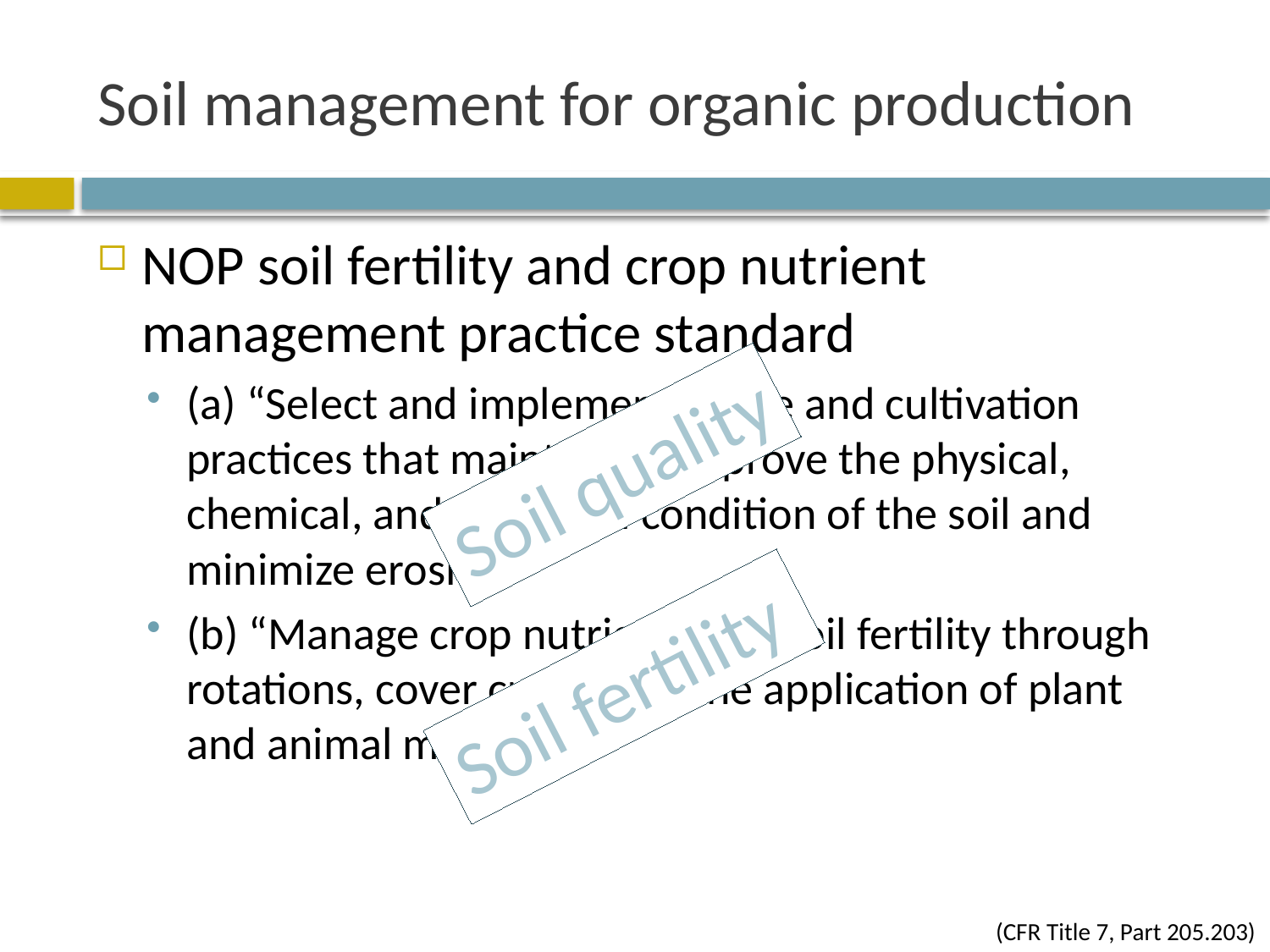

# Soil management for organic production
NOP soil fertility and crop nutrient management practice standard
(a) “Select and implement tillage and cultivation practices that maintain or improve the physical, chemical, and biological condition of the soil and minimize erosion”
(b) “Manage crop nutrients and soil fertility through rotations, cover crops, and the application of plant and animal materials”
Soil quality
Soil fertility
(CFR Title 7, Part 205.203)